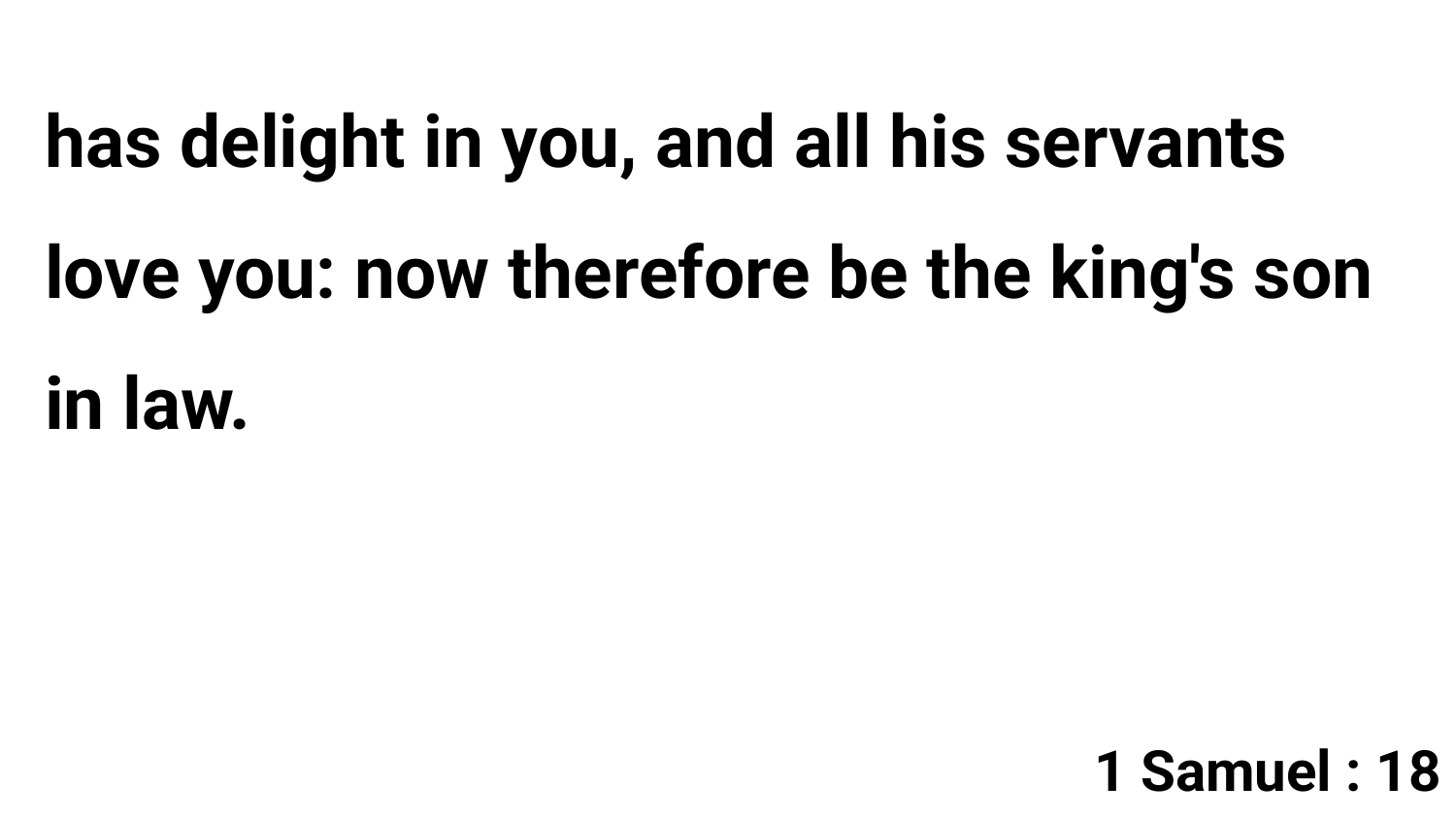

has delight in you, and all his servants love you: now therefore be the king's son in law.
1 Samuel : 18